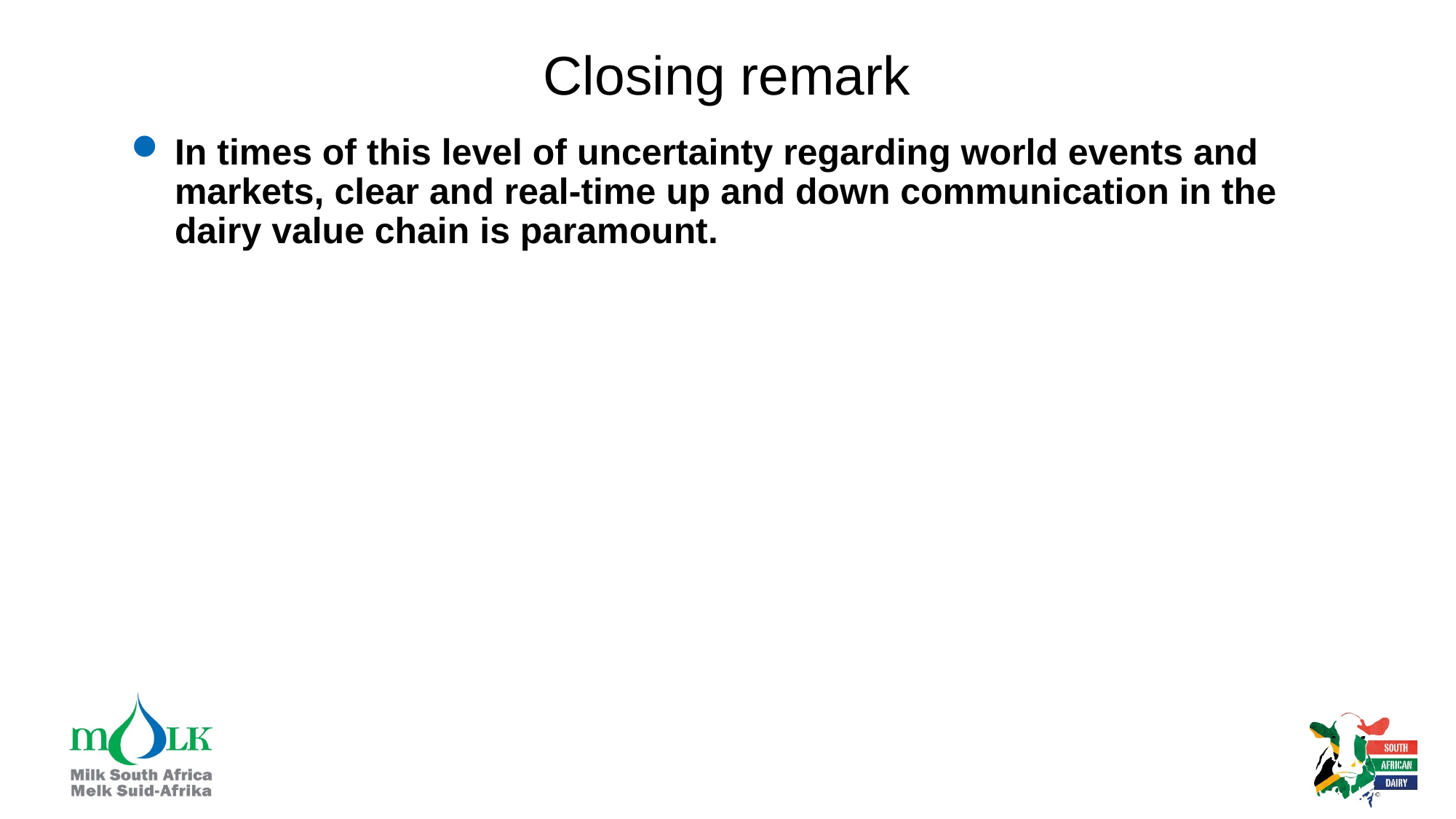

# Closing remark
In times of this level of uncertainty regarding world events and markets, clear and real-time up and down communication in the dairy value chain is paramount.